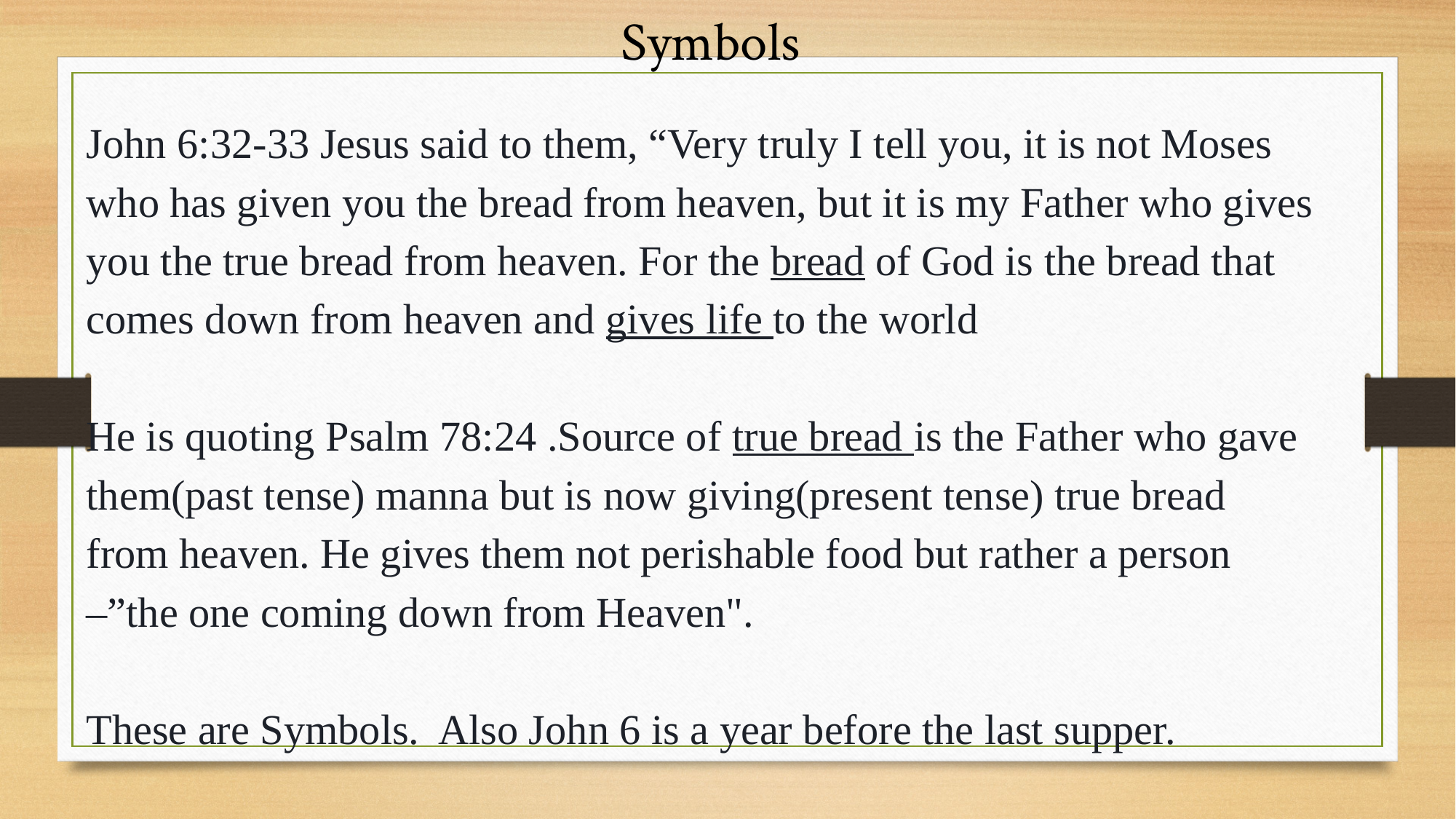

Symbols
John 6:32-33 Jesus said to them, “Very truly I tell you, it is not Moses who has given you the bread from heaven, but it is my Father who gives you the true bread from heaven. For the bread of God is the bread that comes down from heaven and gives life to the world

He is quoting Psalm 78:24 .Source of true bread is the Father who gave them(past tense) manna but is now giving(present tense) true bread from heaven. He gives them not perishable food but rather a person –”the one coming down from Heaven".
These are Symbols.  Also John 6 is a year before the last supper.